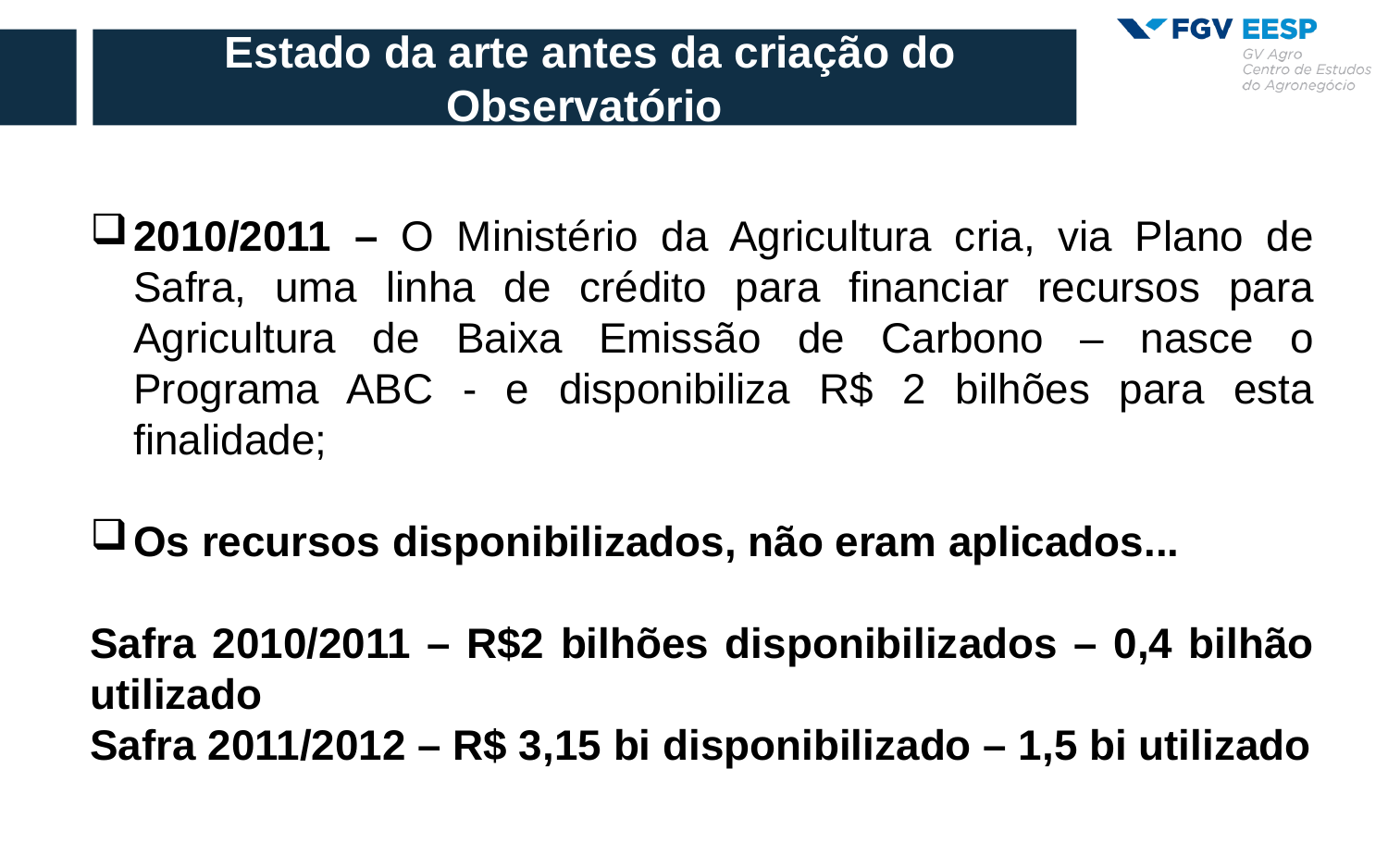

Estado da arte antes da criação do Observatório

2010/2011 – O Ministério da Agricultura cria, via Plano de Safra, uma linha de crédito para financiar recursos para Agricultura de Baixa Emissão de Carbono – nasce o Programa ABC - e disponibiliza R$ 2 bilhões para esta finalidade;

Os recursos disponibilizados, não eram aplicados...

Safra 2010/2011 – R$2 bilhões disponibilizados – 0,4 bilhão utilizado
Safra 2011/2012 – R$ 3,15 bi disponibilizado – 1,5 bi utilizado